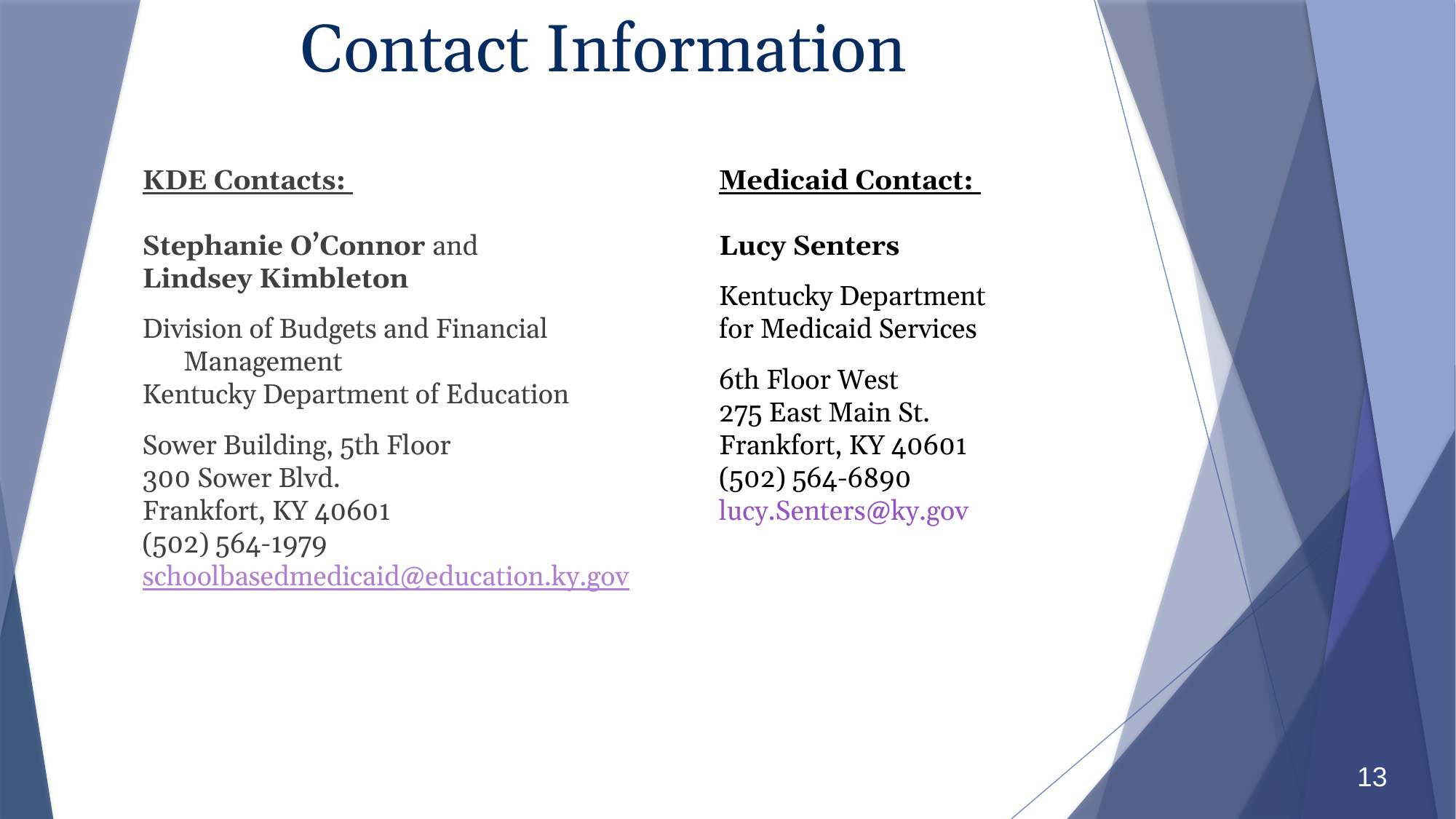

# Contact Information
KDE Contacts:

Stephanie O’Connor and
Lindsey Kimbleton

Division of Budgets and Financial Management
Kentucky Department of Education

Sower Building, 5th Floor
300 Sower Blvd.
Frankfort, KY 40601
(502) 564-1979
schoolbasedmedicaid@education.ky.gov

Medicaid Contact:

Lucy Senters

Kentucky Department
for Medicaid Services

6th Floor West
275 East Main St.
Frankfort, KY 40601
(502) 564-6890
lucy.Senters@ky.gov
13